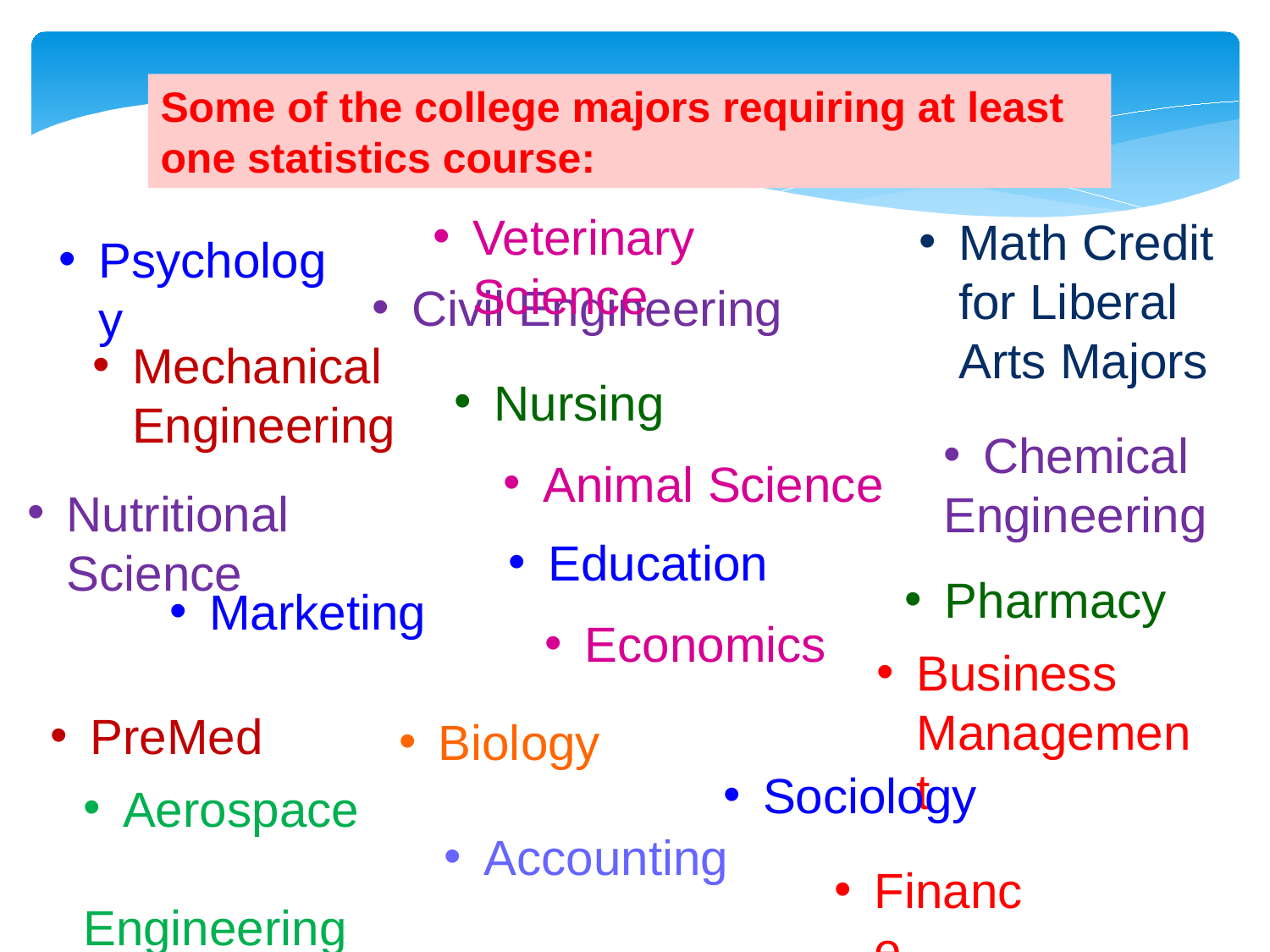

Some of the college majors requiring at least one statistics course:
Veterinary Science
Math Credit for Liberal Arts Majors
Psychology
Civil Engineering
Mechanical Engineering
Nursing
Chemical
Engineering
Animal Science
Nutritional Science
Education
Pharmacy
Marketing
Economics
Business Management
PreMed
Biology
Sociology
Aerospace
   Engineering
Accounting
Finance